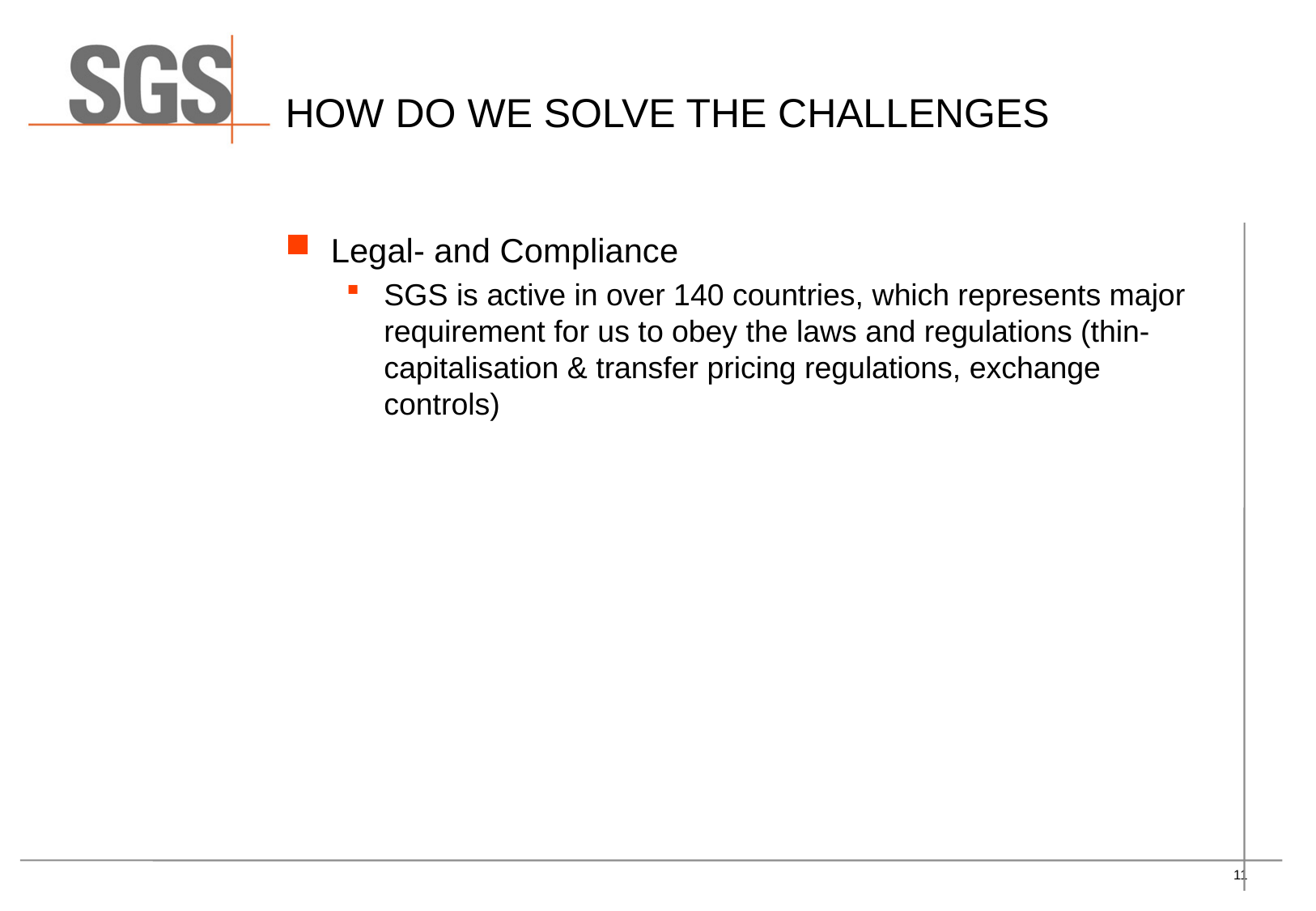

# How do we solve the challenges
Legal- and Compliance
SGS is active in over 140 countries, which represents major requirement for us to obey the laws and regulations (thin-capitalisation & transfer pricing regulations, exchange controls)